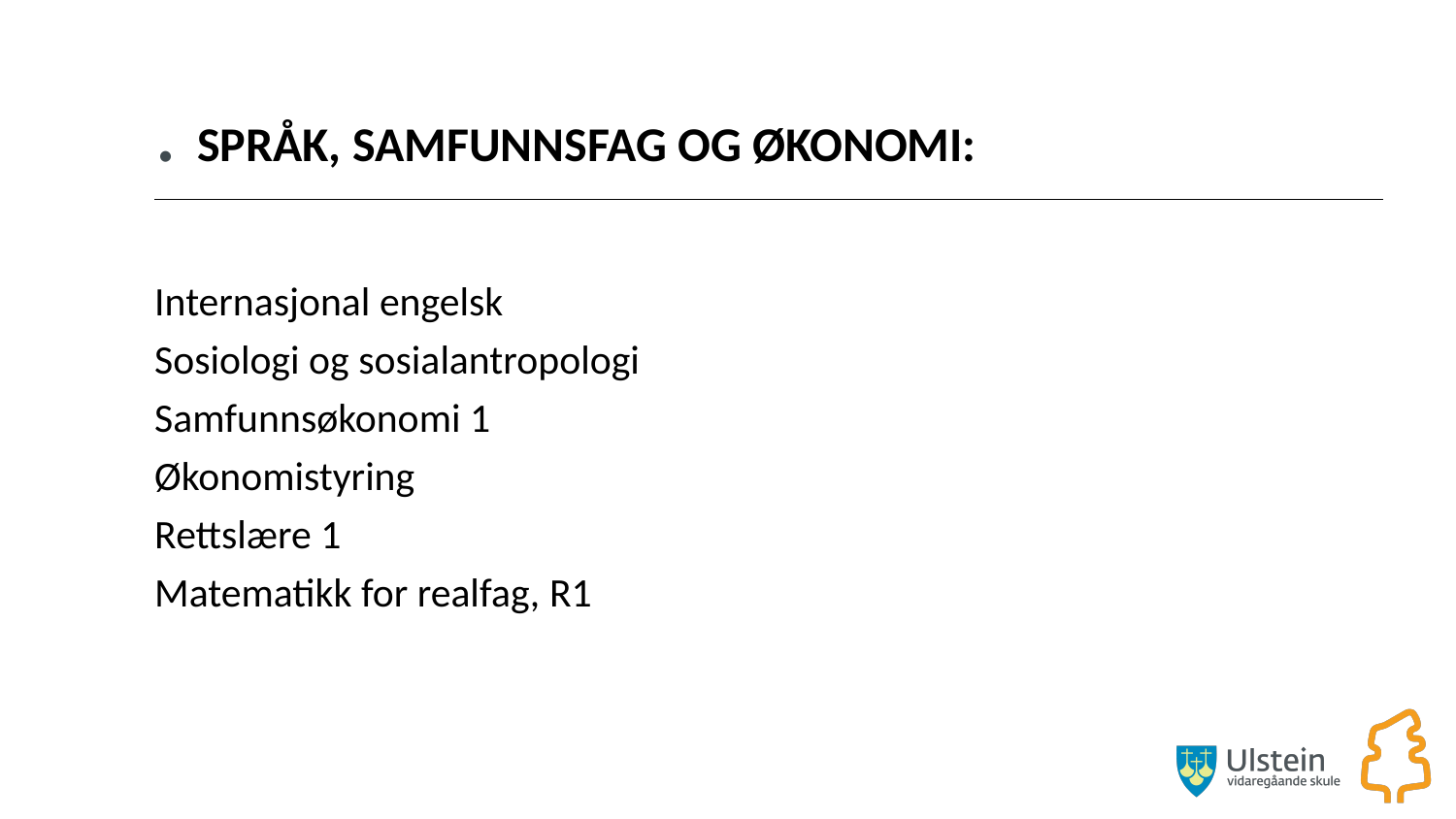

# . SPRÅK, SAMFUNNSFAG OG ØKONOMI:

Internasjonal engelsk
Sosiologi og sosialantropologi
Samfunnsøkonomi 1
Økonomistyring
Rettslære 1
Matematikk for realfag, R1